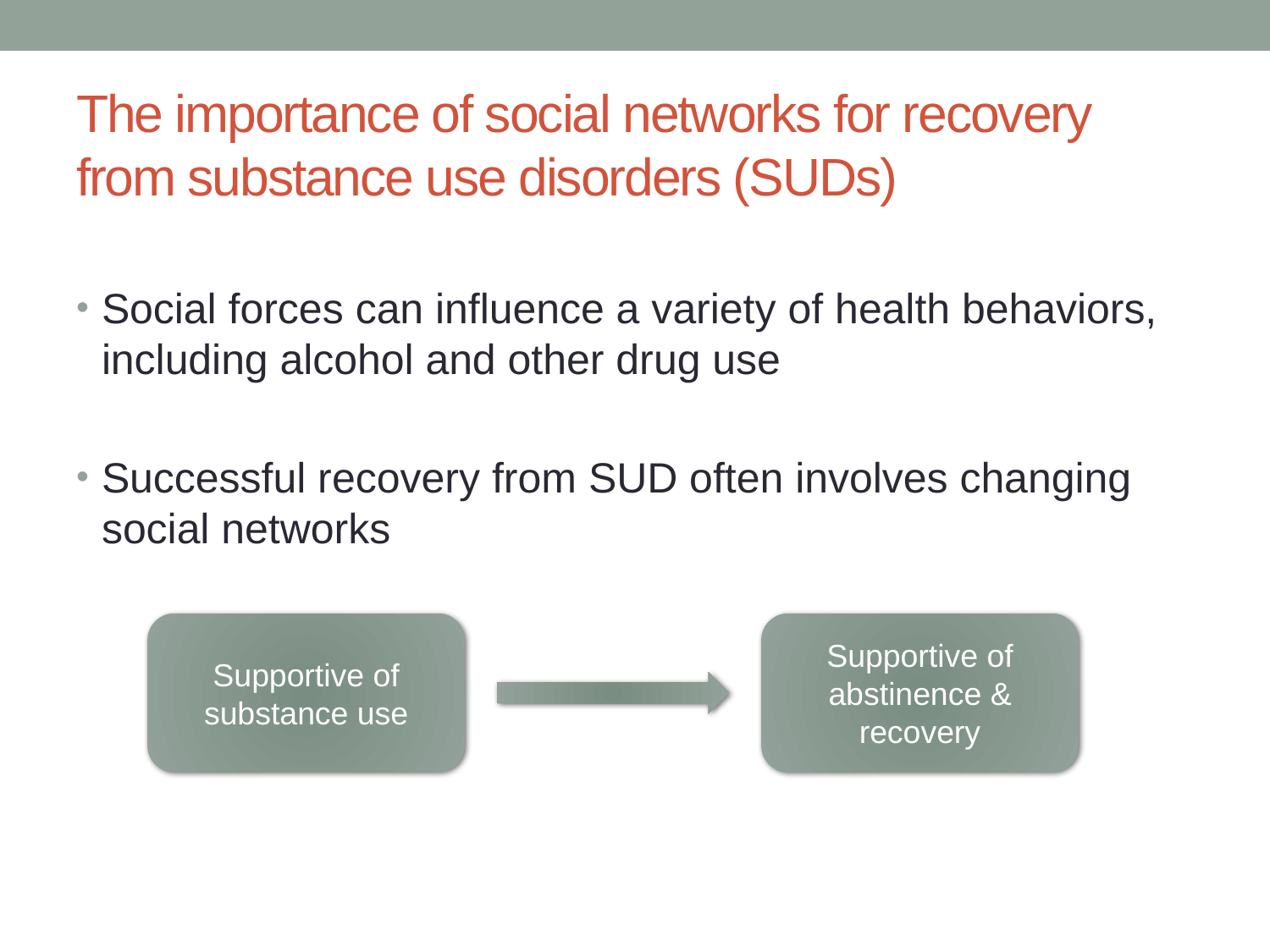

# The importance of social networks for recovery from substance use disorders (SUDs)
Social forces can influence a variety of health behaviors, including alcohol and other drug use

Successful recovery from SUD often involves changing social networks

Supportive of substance use
Supportive of abstinence & recovery